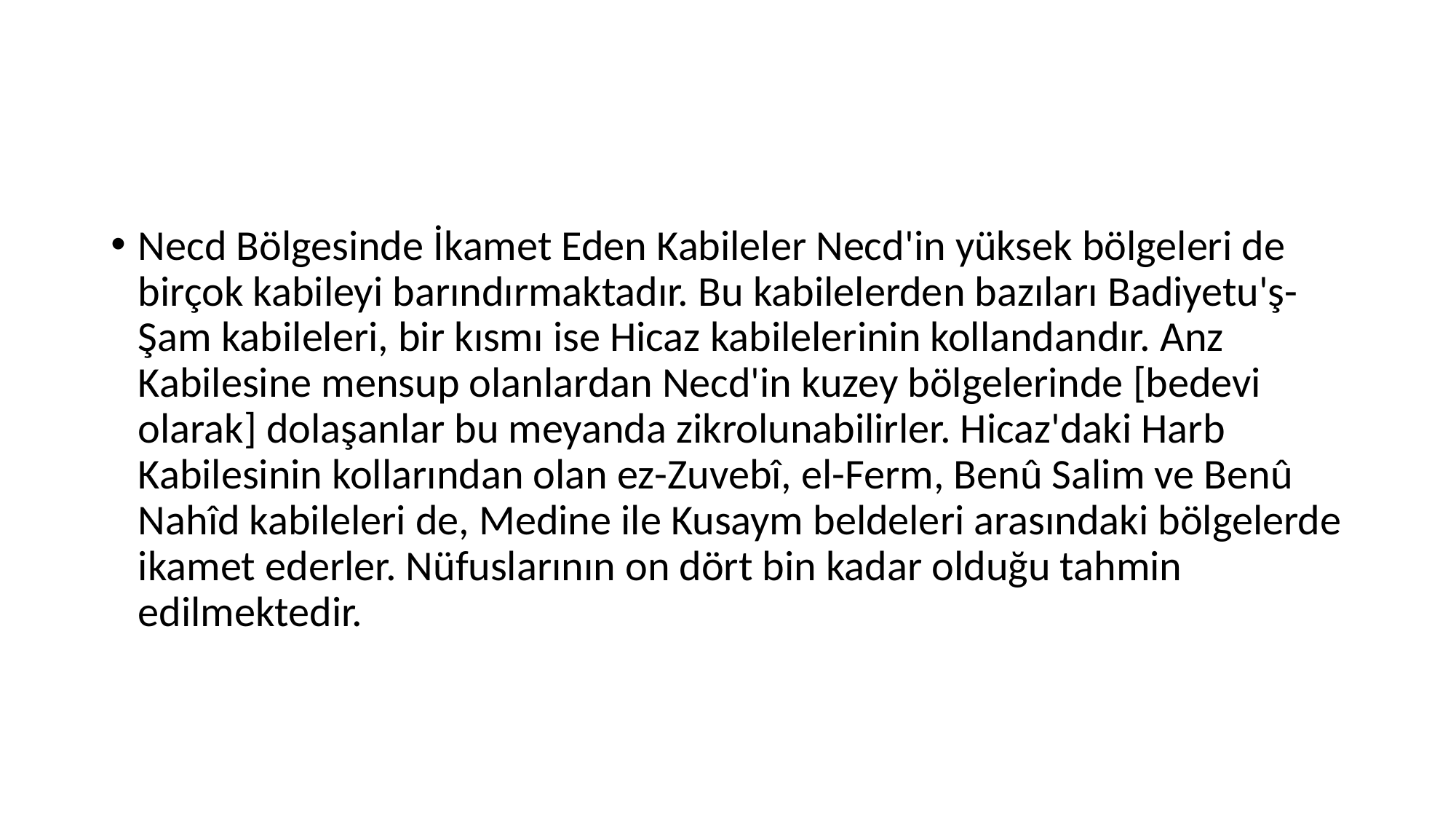

#
Necd Bölgesinde İkamet Eden Kabileler Necd'in yüksek bölgeleri de birçok kabileyi barındırmaktadır. Bu kabilelerden bazıları Badiyetu'ş-Şam kabileleri, bir kısmı ise Hicaz kabilelerinin kollandandır. Anz Kabilesine mensup olanlardan Necd'in kuzey bölgelerinde [bedevi olarak] dolaşanlar bu meyanda zikrolunabilirler. Hicaz'daki Harb Kabilesinin kollarından olan ez-Zuvebî, el-Ferm, Benû Salim ve Benû Nahîd kabileleri de, Medine ile Kusaym beldeleri arasındaki bölgelerde ikamet ederler. Nüfuslarının on dört bin kadar olduğu tahmin edilmektedir.